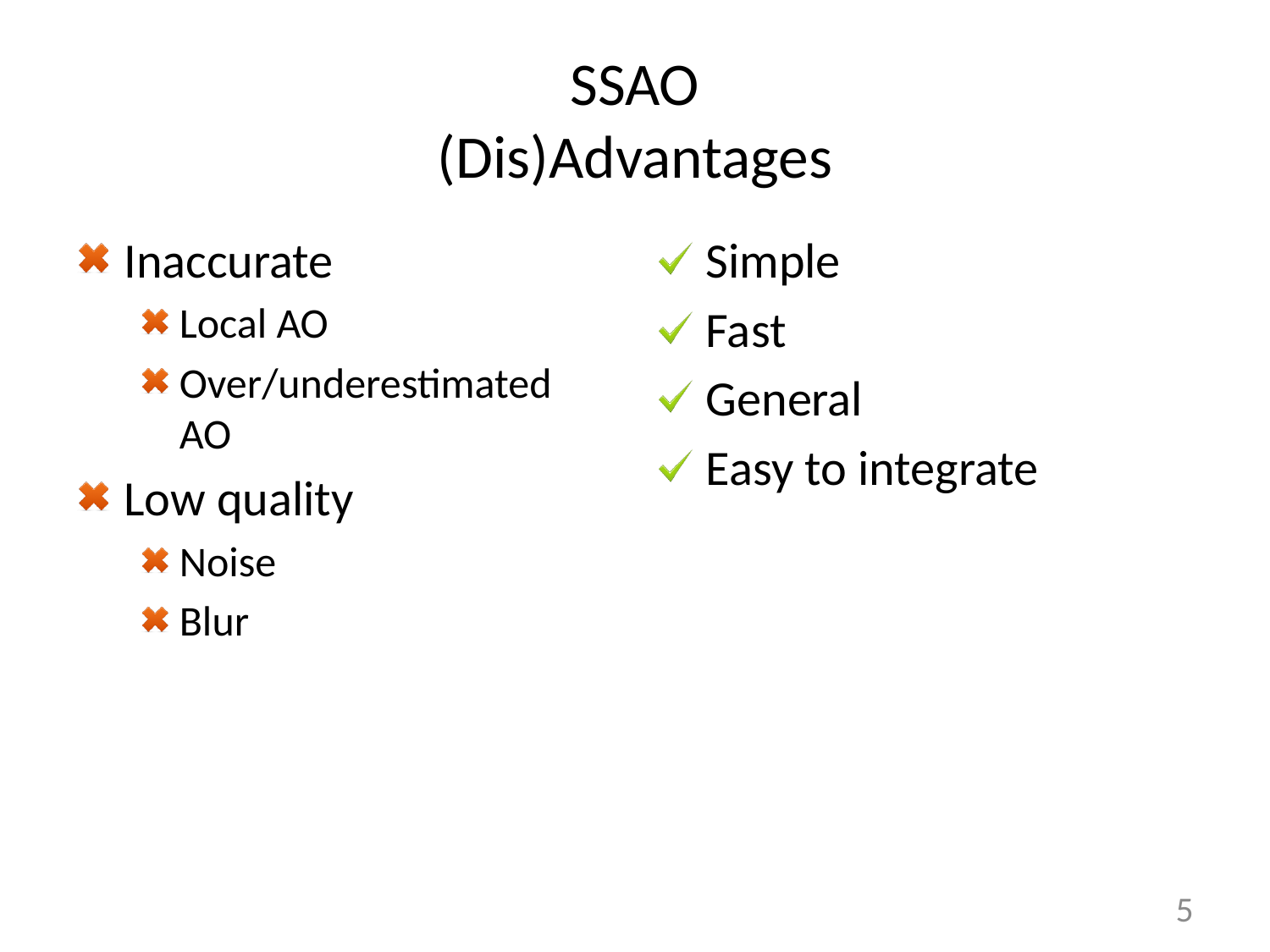

# SSAO (Dis)Advantages
Inaccurate
Local AO
Over/underestimated AO
Low quality
Noise
Blur
Simple
Fast
General
Easy to integrate
5